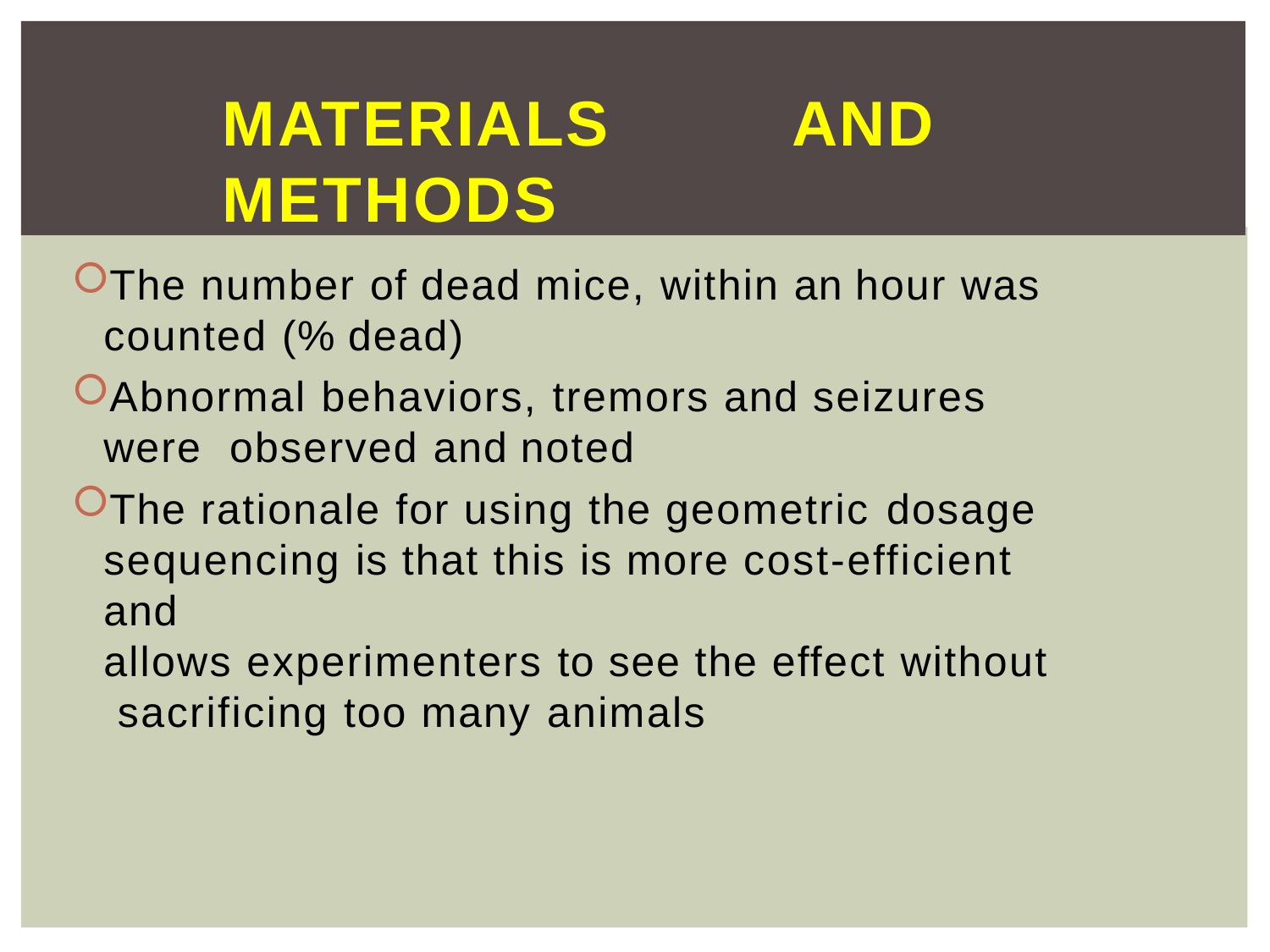

# MATERIALS	AND	METHODS
The number of dead mice, within an hour was
counted (% dead)
Abnormal behaviors, tremors and seizures were  observed and noted
The rationale for using the geometric dosage
sequencing is that this is more cost-efficient and
allows experimenters to see the effect without  sacrificing too many animals